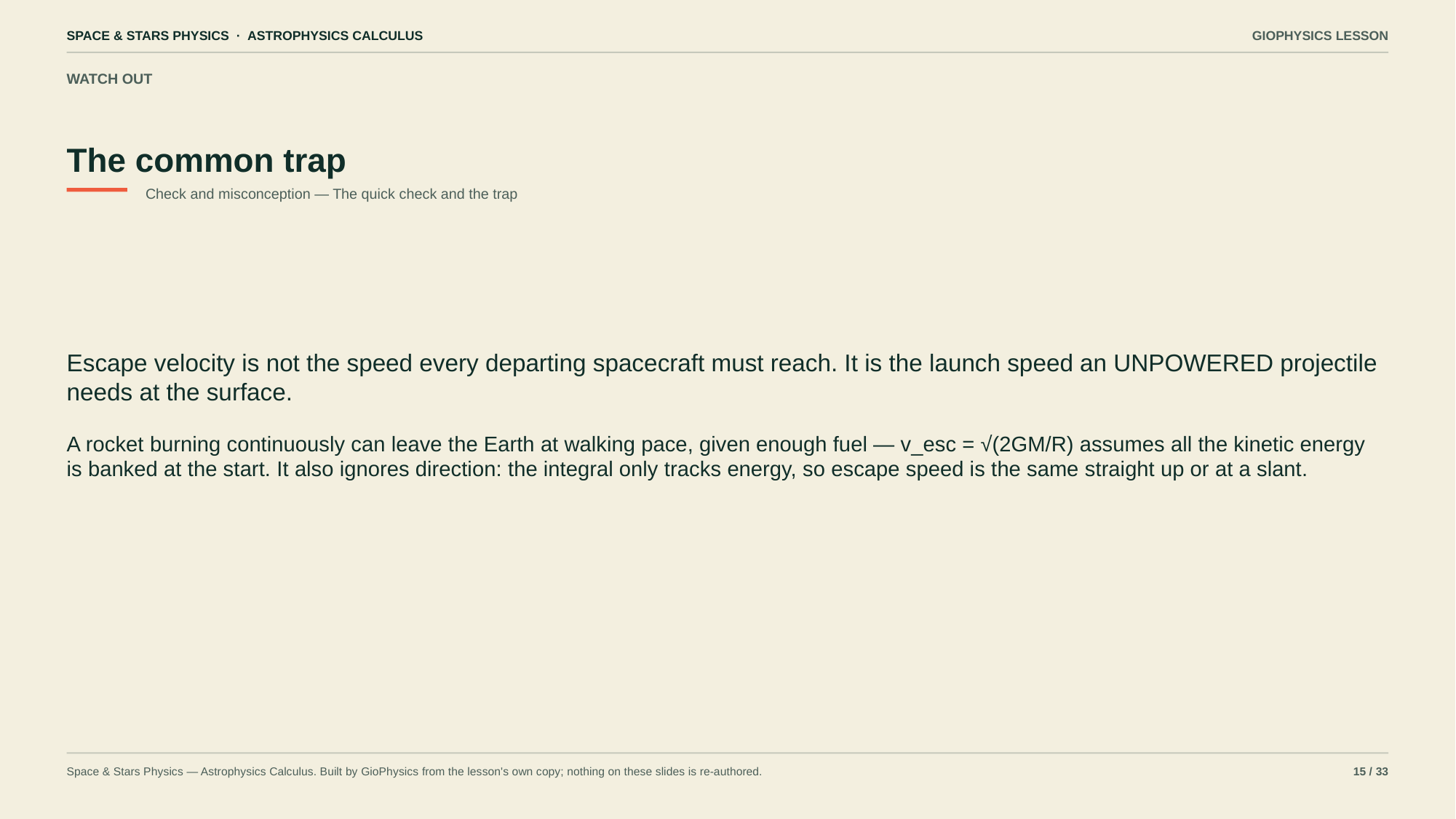

SPACE & STARS PHYSICS  ·  ASTROPHYSICS CALCULUS
GIOPHYSICS LESSON

WATCH OUT
The common trap
Check and misconception — The quick check and the trap

Escape velocity is not the speed every departing spacecraft must reach. It is the launch speed an UNPOWERED projectile needs at the surface.
A rocket burning continuously can leave the Earth at walking pace, given enough fuel — v_esc = √(2GM/R) assumes all the kinetic energy is banked at the start. It also ignores direction: the integral only tracks energy, so escape speed is the same straight up or at a slant.

Space & Stars Physics — Astrophysics Calculus. Built by GioPhysics from the lesson's own copy; nothing on these slides is re-authored.
15 / 33